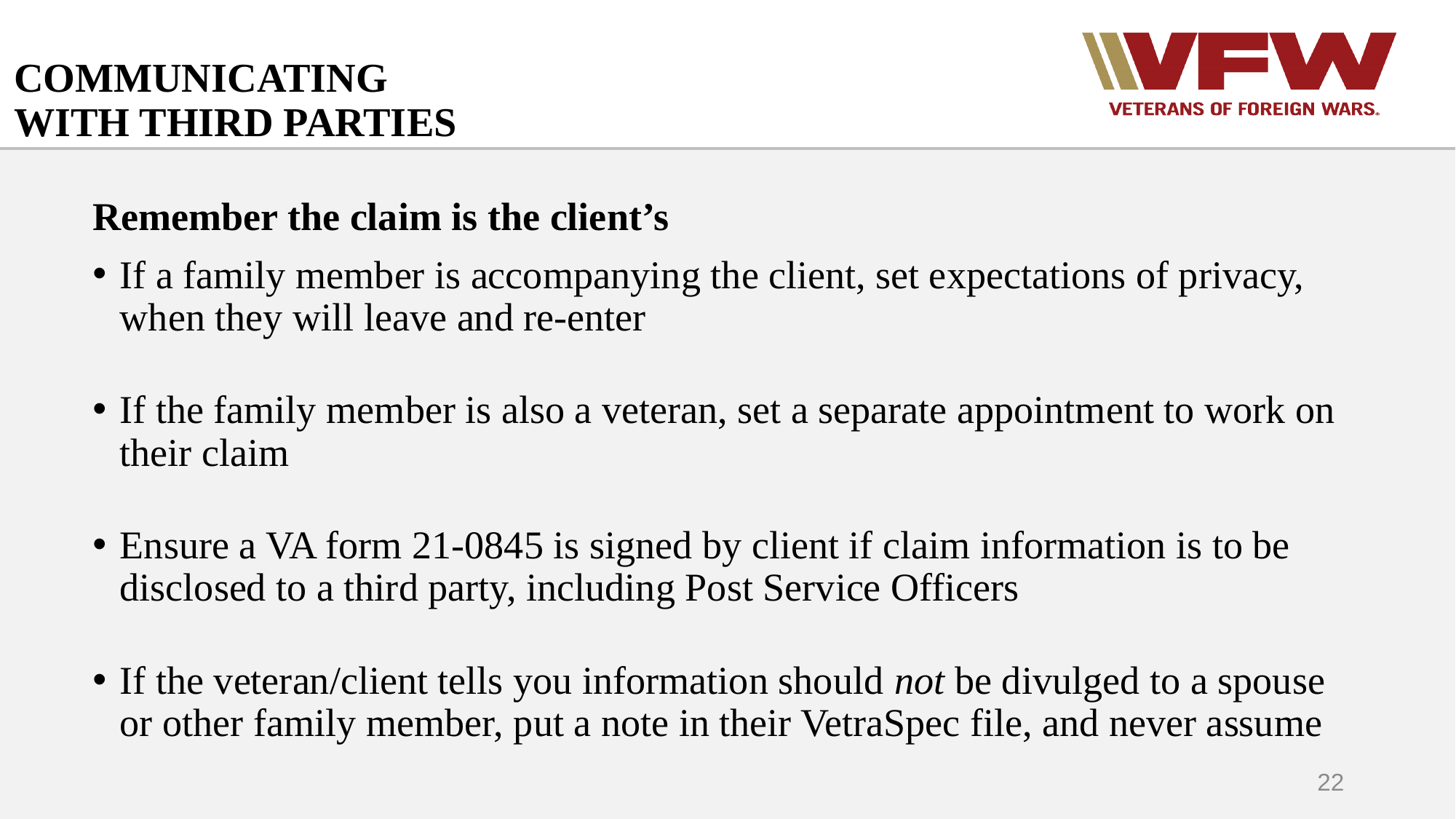

# COMMUNICATING WITH THIRD PARTIES
Remember the claim is the client’s
If a family member is accompanying the client, set expectations of privacy, when they will leave and re-enter

If the family member is also a veteran, set a separate appointment to work on their claim

Ensure a VA form 21-0845 is signed by client if claim information is to be disclosed to a third party, including Post Service Officers

If the veteran/client tells you information should not be divulged to a spouse or other family member, put a note in their VetraSpec file, and never assume

22